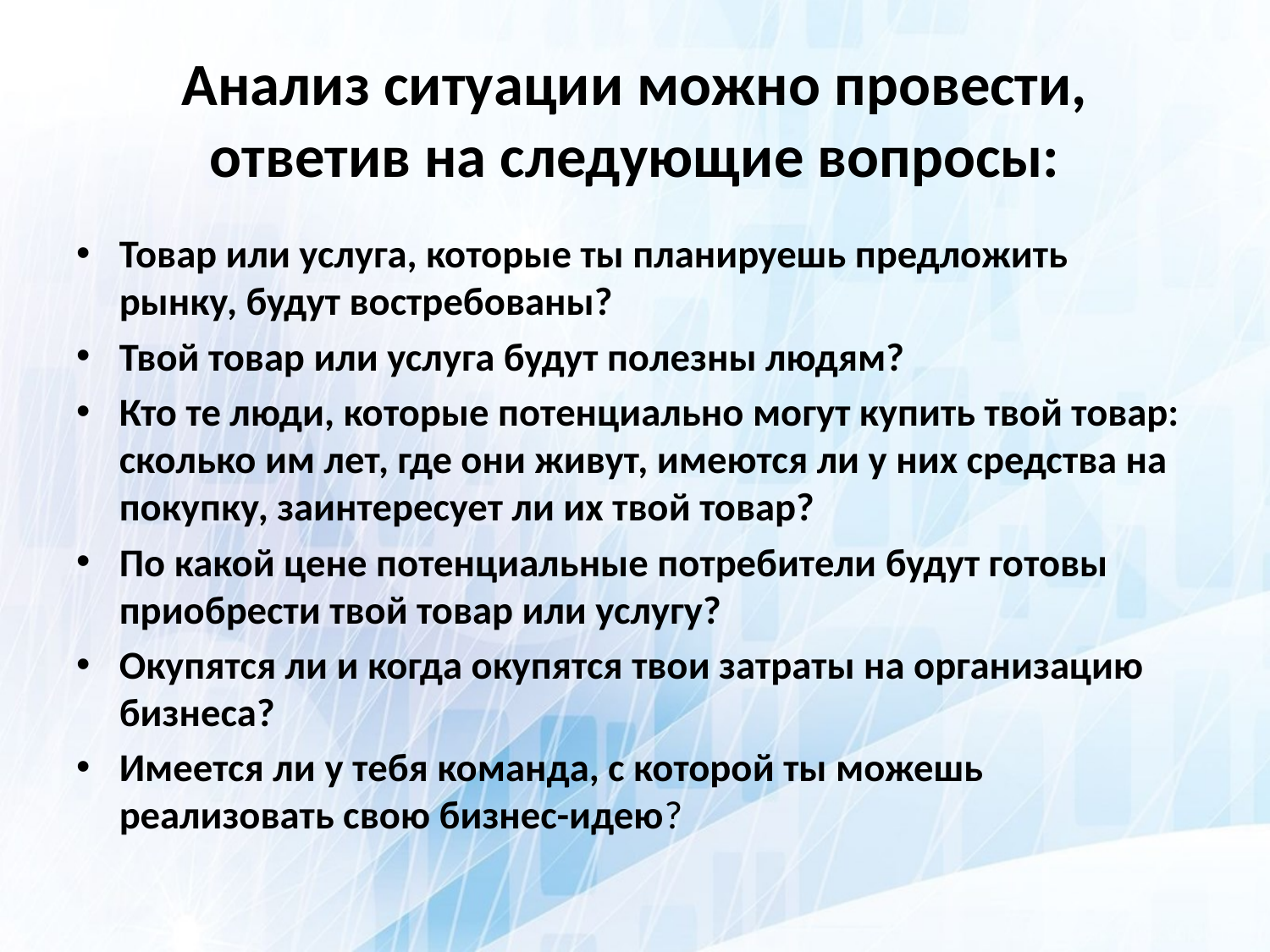

# Анализ ситуации можно провести, ответив на следующие вопросы:
Товар или услуга, которые ты планируешь предложить рынку, будут востребованы?
Твой товар или услуга будут полезны людям?
Кто те люди, которые потенциально могут купить твой товар: сколько им лет, где они живут, имеются ли у них средства на покупку, заинтересует ли их твой товар?
По какой цене потенциальные потребители будут готовы приобрести твой товар или услугу?
Окупятся ли и когда окупятся твои затраты на организацию бизнеса?
Имеется ли у тебя команда, с которой ты можешь реализовать свою бизнес-идею?